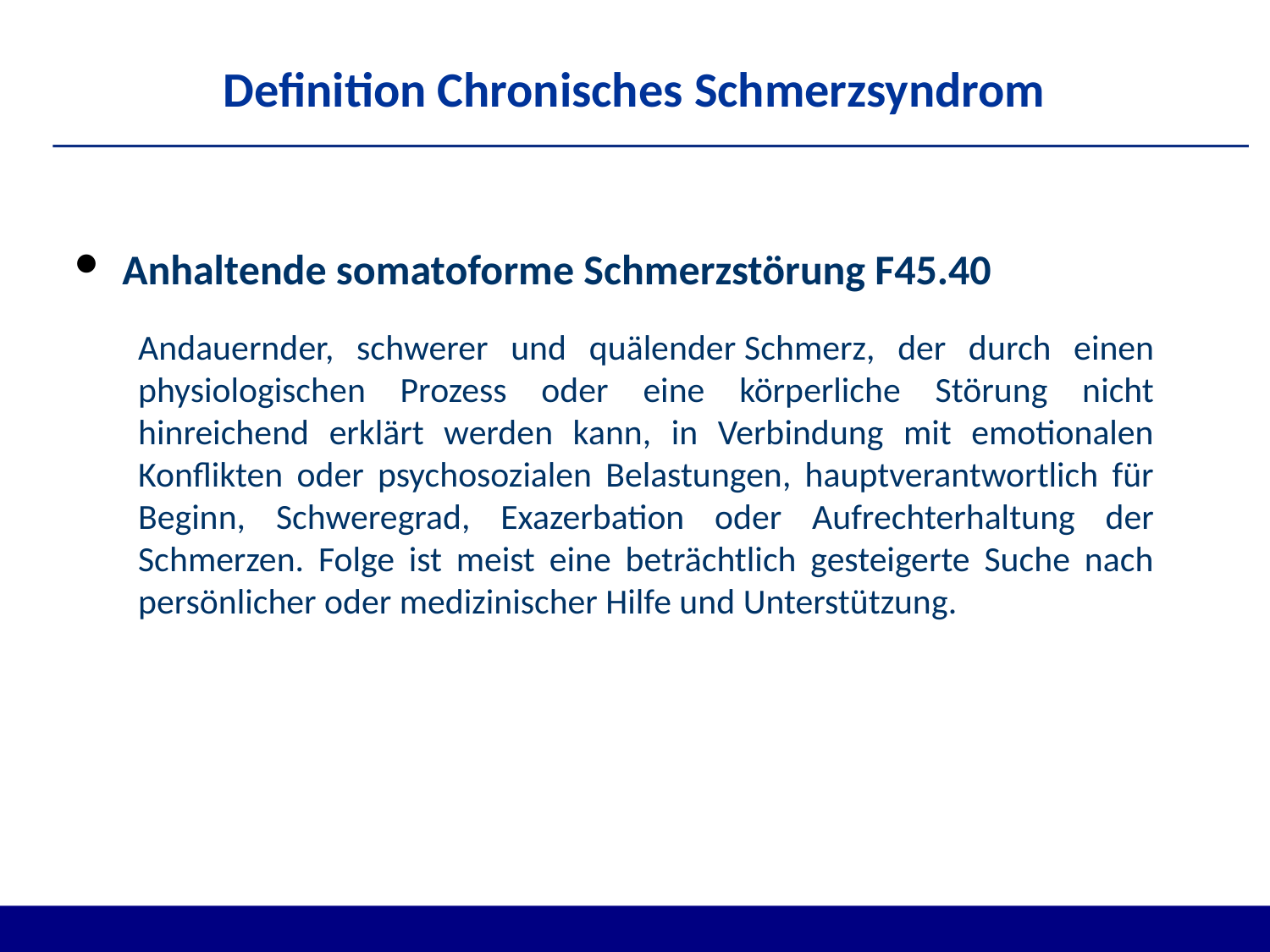

# Definition Chronisches Schmerzsyndrom
Anhaltende somatoforme Schmerzstörung F45.40
Andauernder, schwerer und quälender Schmerz, der durch einen physiologischen Prozess oder eine körperliche Störung nicht hinreichend erklärt werden kann, in Verbindung mit emotionalen Konflikten oder psychosozialen Belastungen, hauptverantwortlich für Beginn, Schweregrad, Exazerbation oder Aufrechterhaltung der Schmerzen. Folge ist meist eine beträchtlich gesteigerte Suche nach persönlicher oder medizinischer Hilfe und Unterstützung.